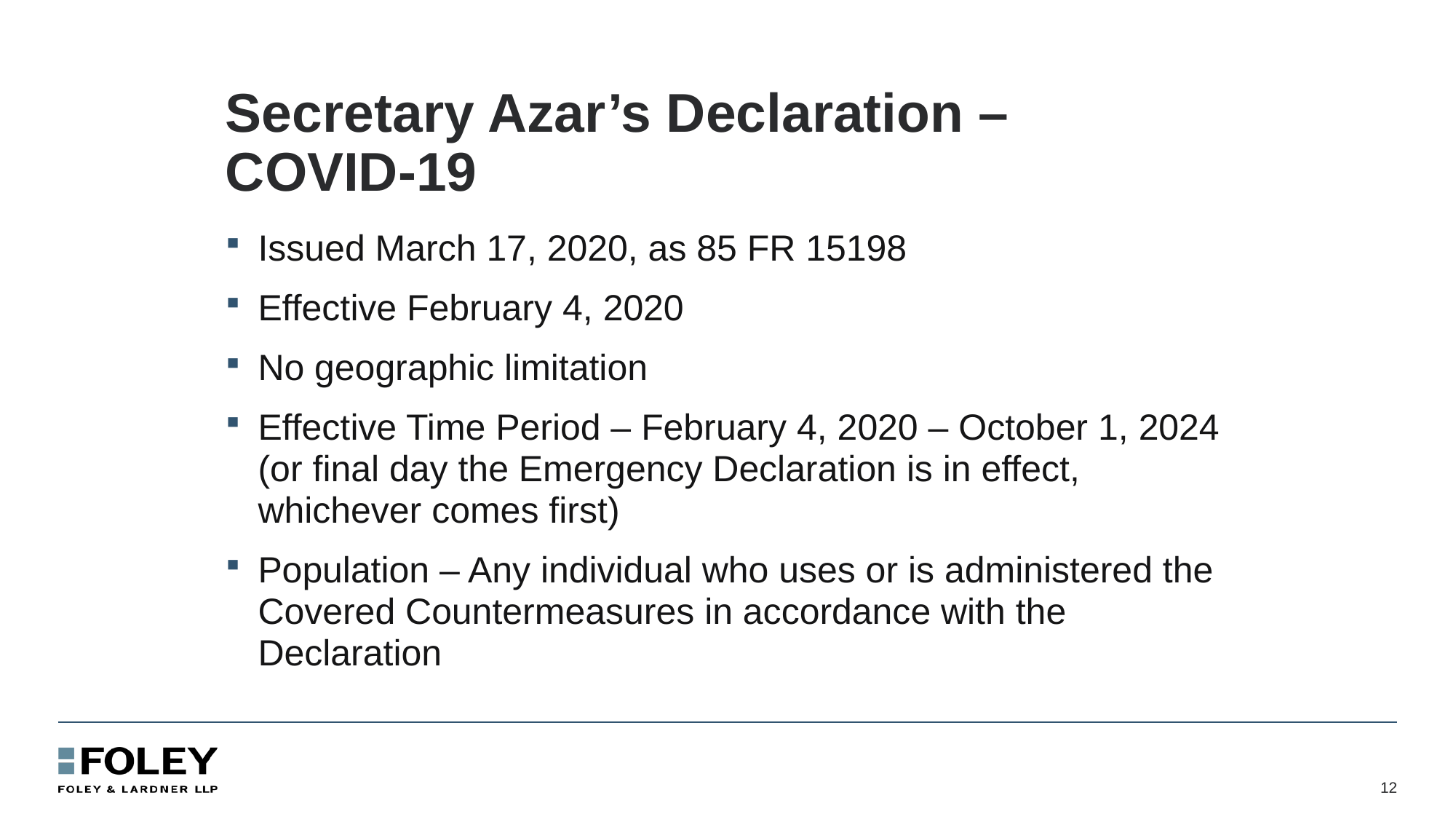

# Secretary Azar’s Declaration – COVID-19
Issued March 17, 2020, as 85 FR 15198
Effective February 4, 2020
No geographic limitation
Effective Time Period – February 4, 2020 – October 1, 2024 (or final day the Emergency Declaration is in effect, whichever comes first)
Population – Any individual who uses or is administered the Covered Countermeasures in accordance with the Declaration

12